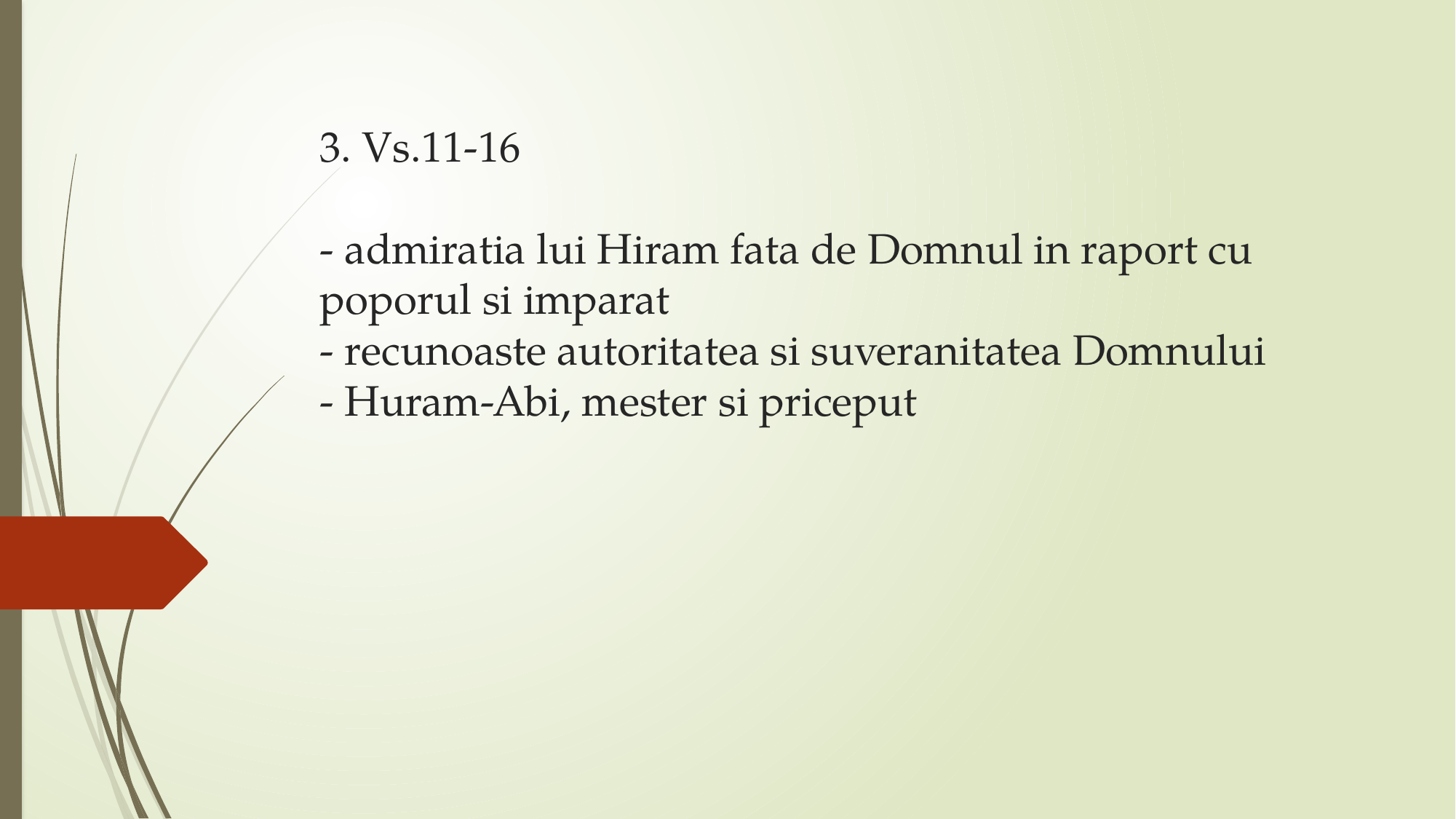

# 3. Vs.11-16 - admiratia lui Hiram fata de Domnul in raport cu poporul si imparat - recunoaste autoritatea si suveranitatea Domnului - Huram-Abi, mester si priceput